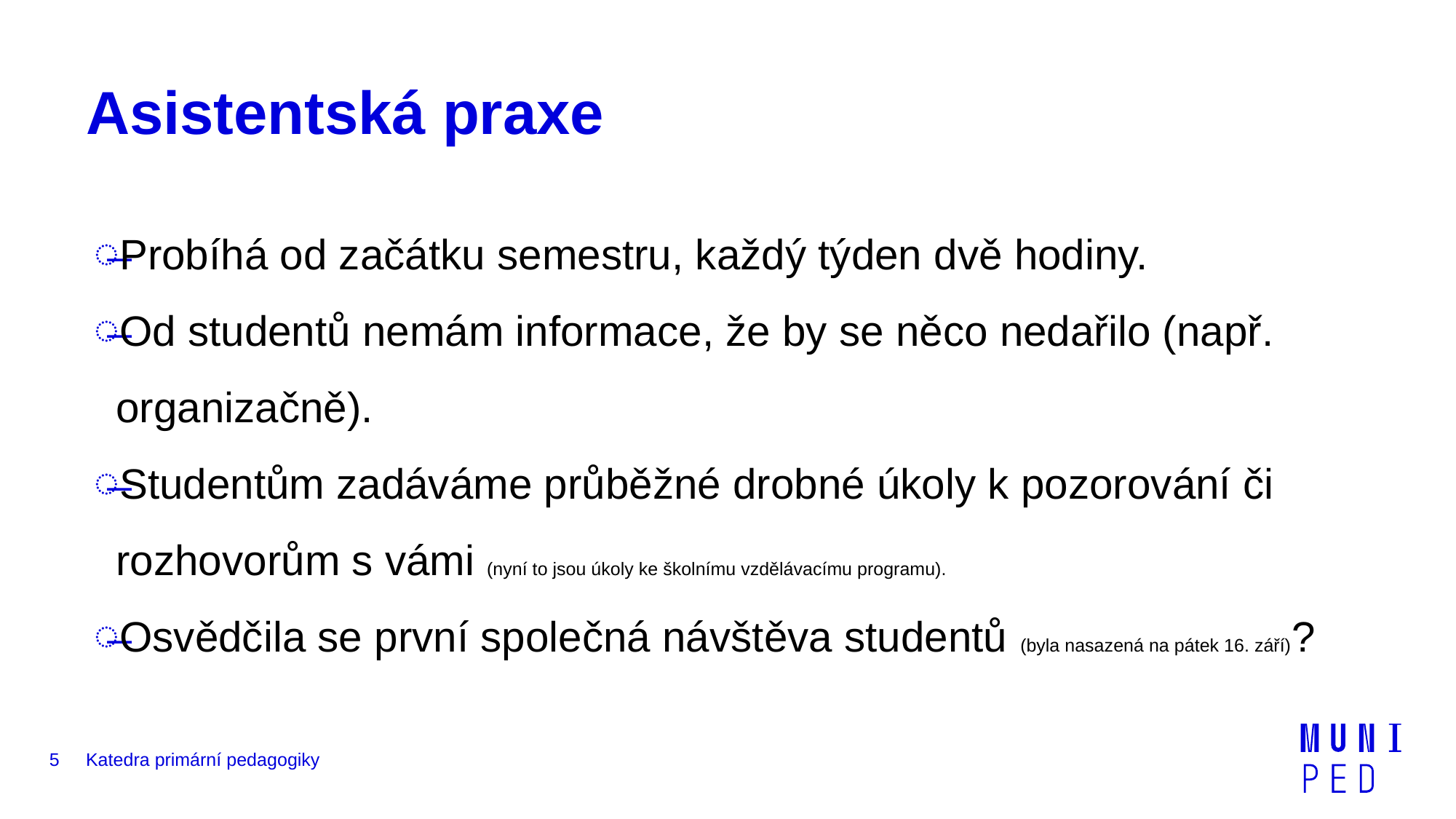

# Asistentská praxe
Probíhá od začátku semestru, každý týden dvě hodiny.
Od studentů nemám informace, že by se něco nedařilo (např. organizačně).
Studentům zadáváme průběžné drobné úkoly k pozorování či rozhovorům s vámi (nyní to jsou úkoly ke školnímu vzdělávacímu programu).
Osvědčila se první společná návštěva studentů (byla nasazená na pátek 16. září)?

5
Katedra primární pedagogiky